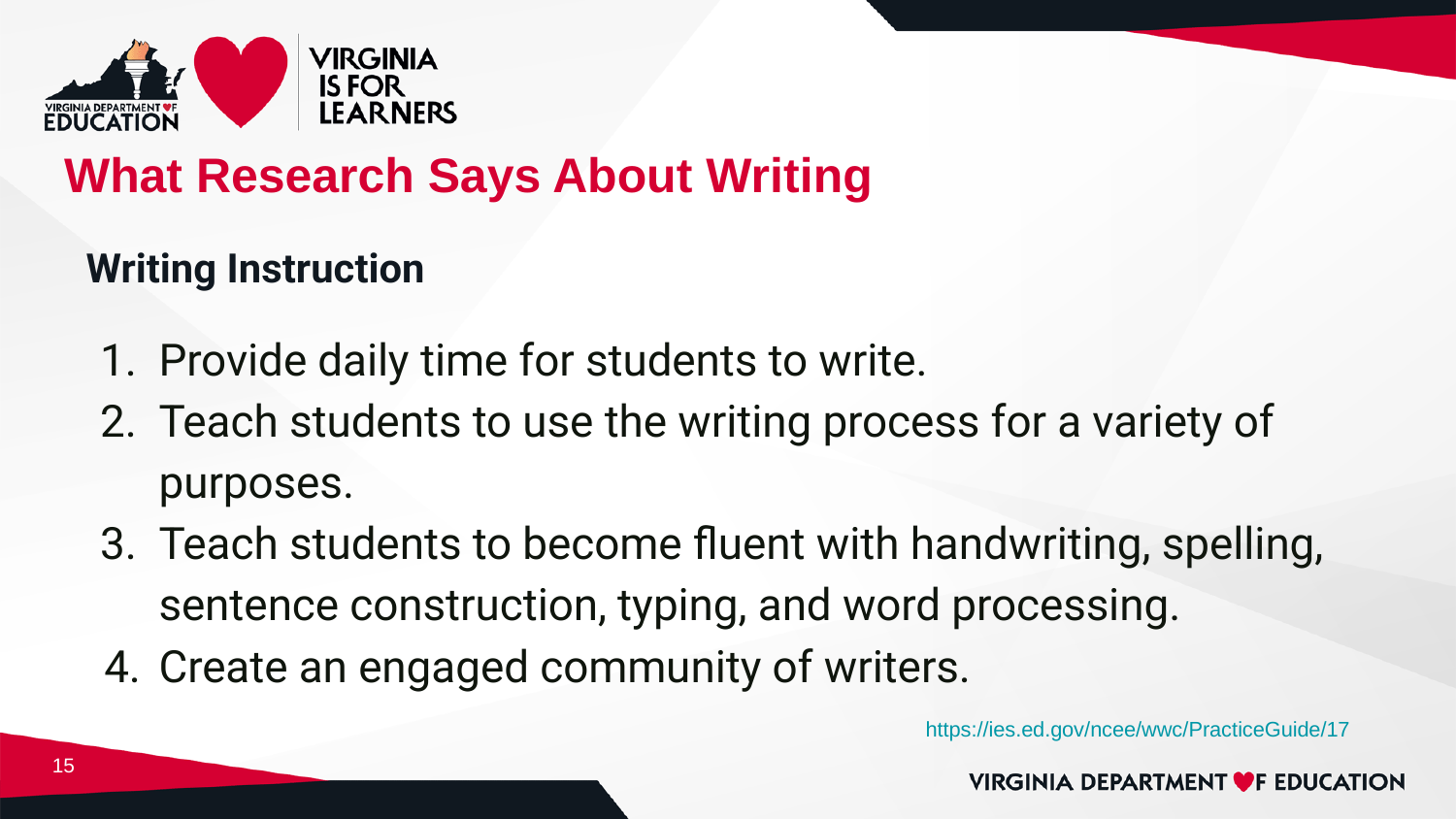

# What Research Says About Writing
Writing Instruction
Provide daily time for students to write.
Teach students to use the writing process for a variety of purposes.
Teach students to become fluent with handwriting, spelling, sentence construction, typing, and word processing.
Create an engaged community of writers.
https://ies.ed.gov/ncee/wwc/PracticeGuide/17
15